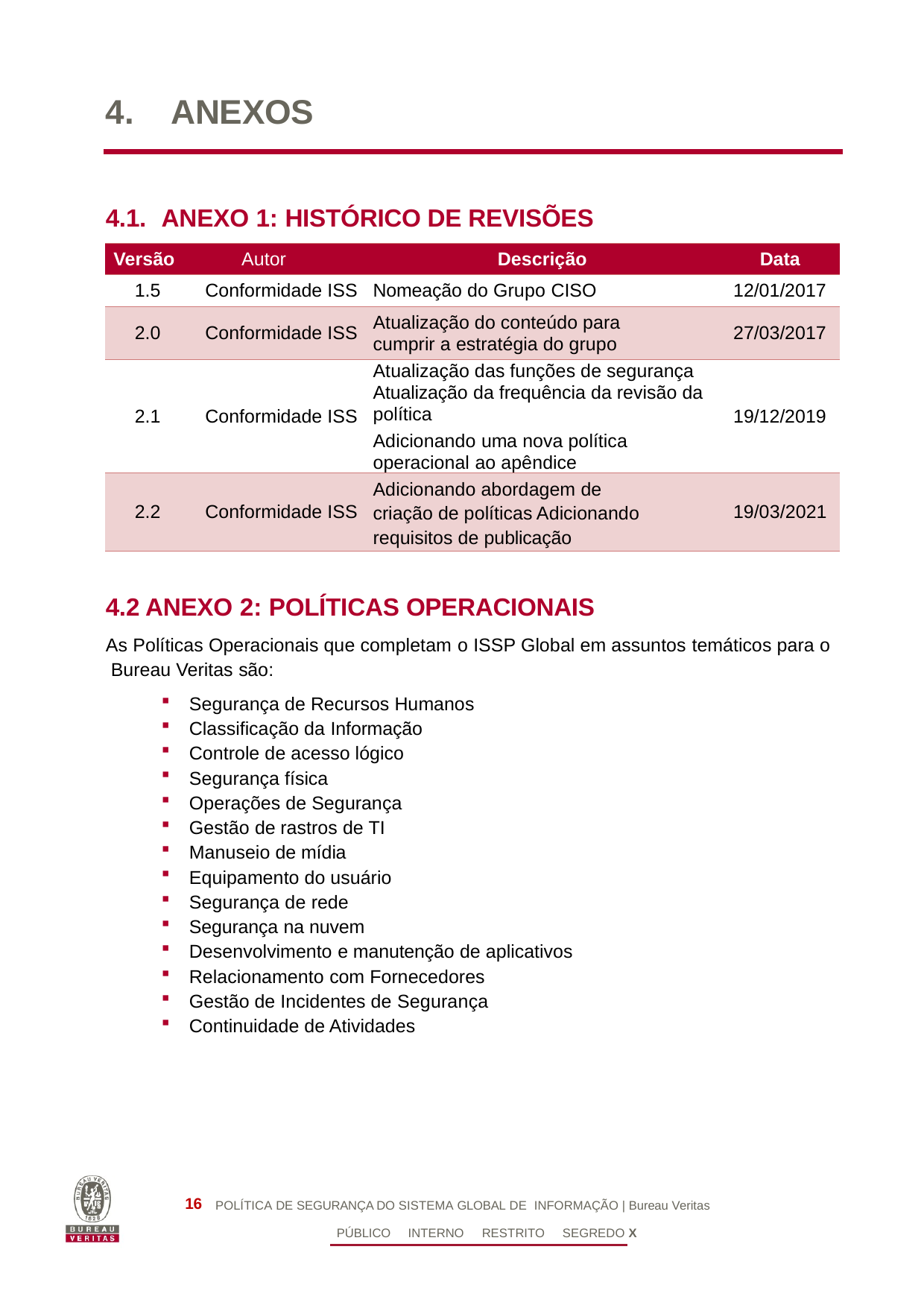

4. 	 ANEXOS

4.1.
ANEXO 1: HISTÓRICO DE REVISÕES
| Versão | Autor | Descrição | Data |
| --- | --- | --- | --- |
| 1.5 | Conformidade ISS | Nomeação do Grupo CISO | 12/01/2017 |
| 2.0 | Conformidade ISS | Atualização do conteúdo para cumprir a estratégia do grupo | 27/03/2017 |
| 2.1 | Conformidade ISS | Atualização das funções de segurança Atualização da frequência da revisão da política Adicionando uma nova política operacional ao apêndice | 19/12/2019 |
| 2.2 | Conformidade ISS | Adicionando abordagem de criação de políticas Adicionando requisitos de publicação | 19/03/2021 |
4.2 ANEXO 2: POLÍTICAS OPERACIONAIS
As Políticas Operacionais que completam o ISSP Global em assuntos temáticos para o    Bureau Veritas são:
Segurança de Recursos Humanos
Classificação da Informação
Controle de acesso lógico
Segurança física
Operações de Segurança
Gestão de rastros de TI
Manuseio de mídia
Equipamento do usuário
Segurança de rede
Segurança na nuvem
Desenvolvimento e manutenção de aplicativos
Relacionamento com Fornecedores
Gestão de Incidentes de Segurança
Continuidade de Atividades
16
POLÍTICA DE SEGURANÇA DO SISTEMA GLOBAL DE  INFORMAÇÃO | Bureau Veritas
PÚBLICO     INTERNO     RESTRITO     SEGREDO X